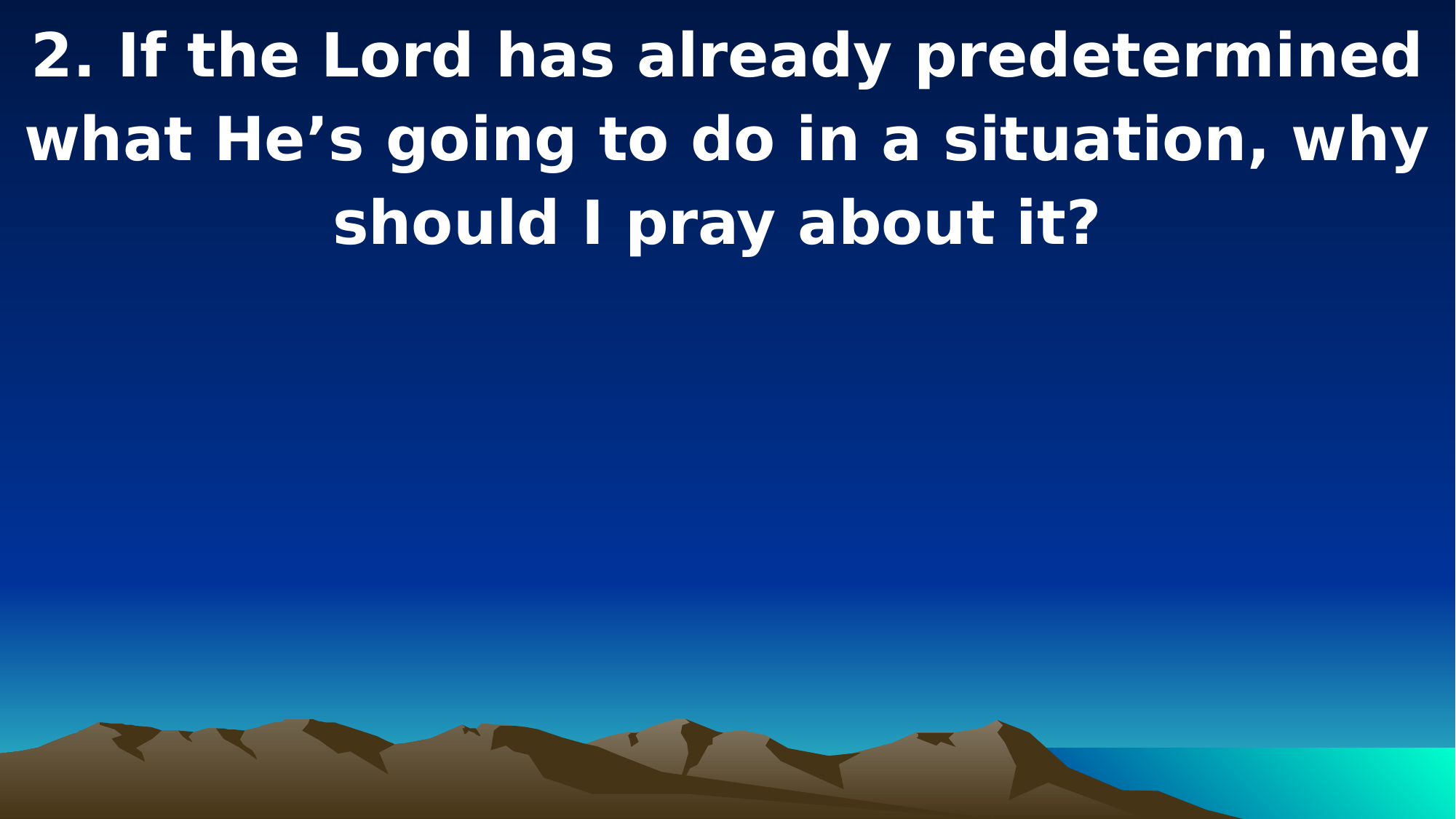

2. If the Lord has already predetermined what He’s going to do in a situation, why should I pray about it?